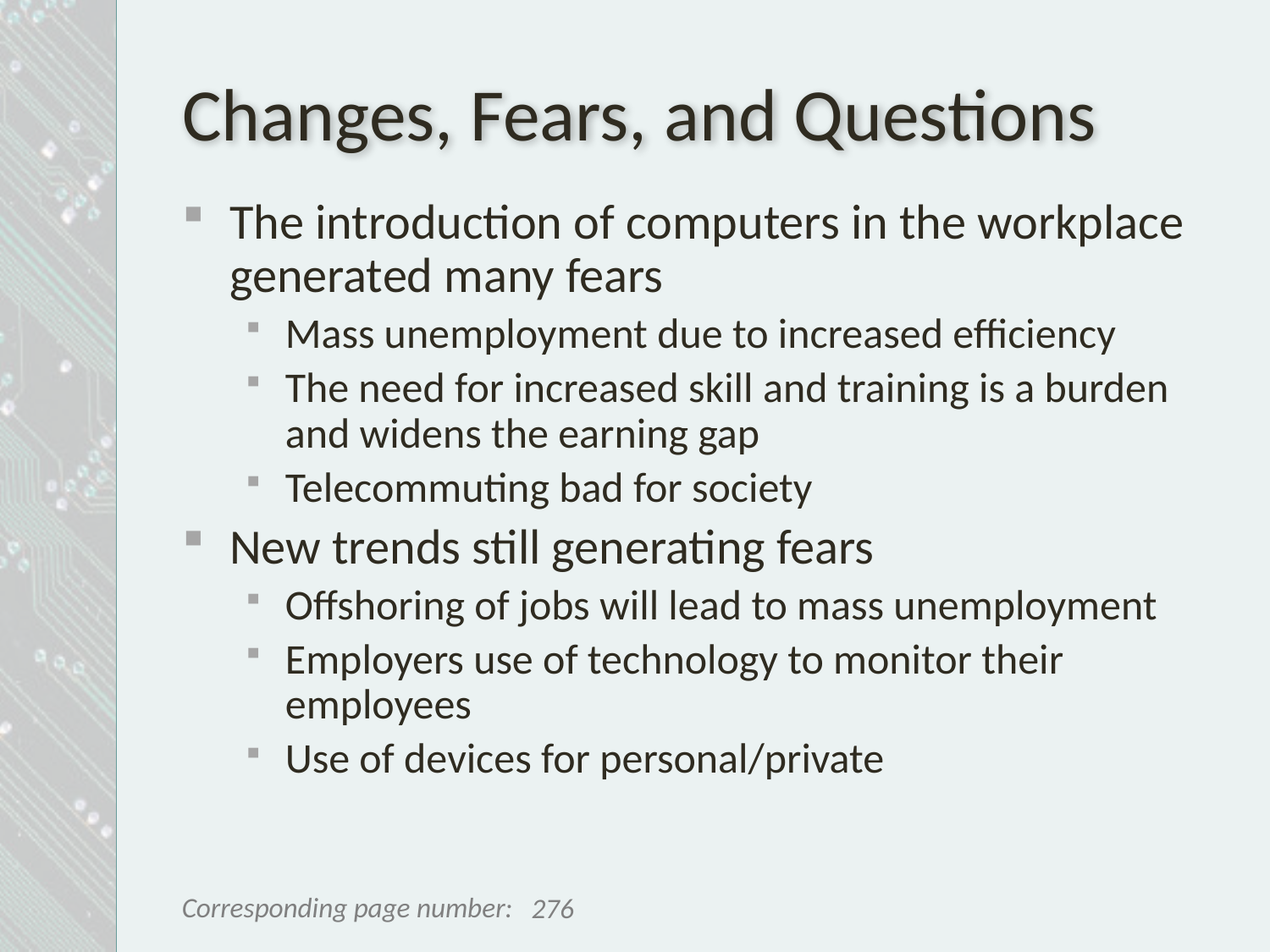

# Changes, Fears, and Questions
The introduction of computers in the workplace generated many fears
Mass unemployment due to increased efficiency
The need for increased skill and training is a burden and widens the earning gap
Telecommuting bad for society
New trends still generating fears
Offshoring of jobs will lead to mass unemployment
Employers use of technology to monitor their employees
Use of devices for personal/private
276